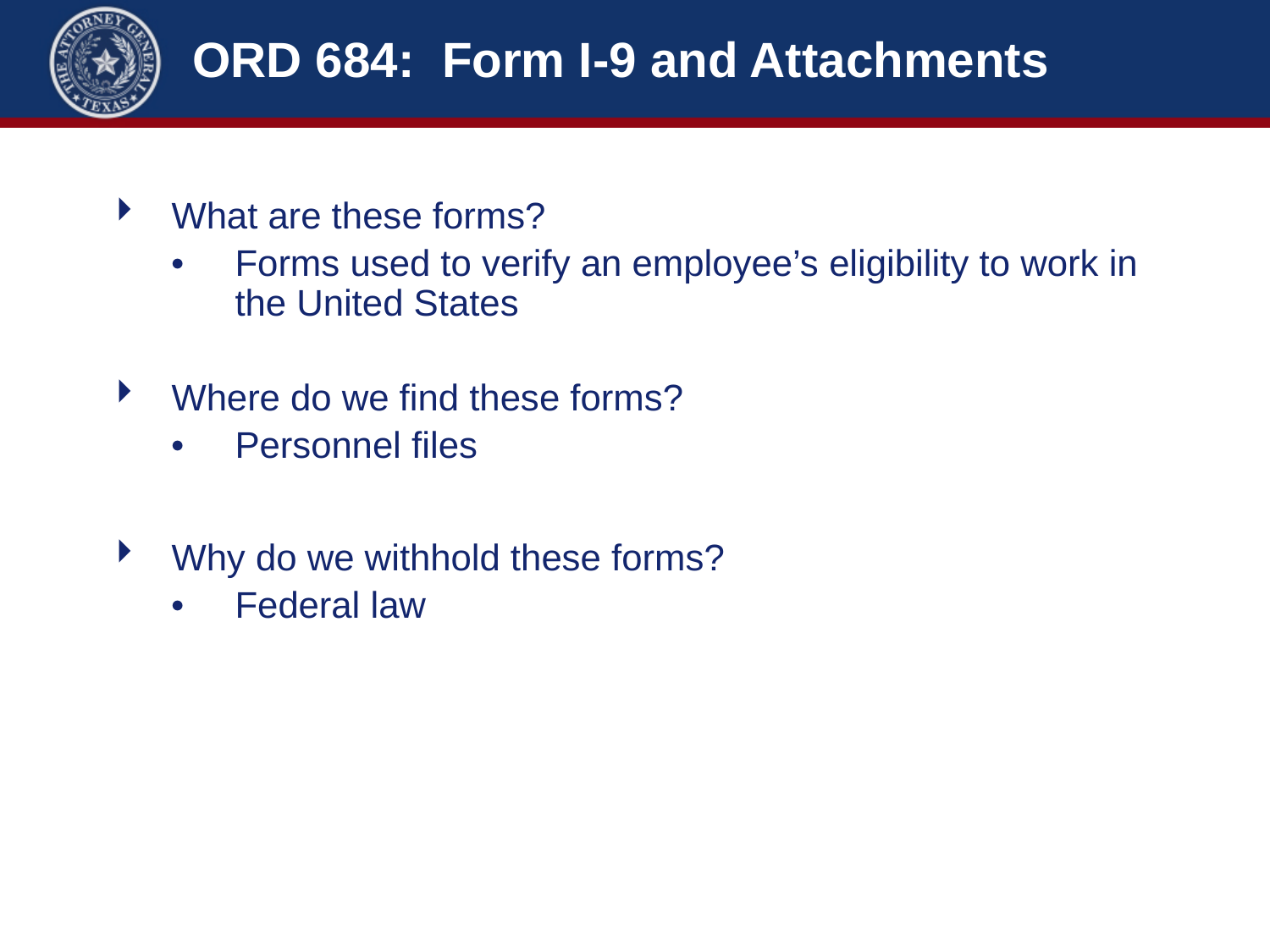

# ORD 684:  Form I-9 and Attachments
What are these forms?
Forms used to verify an employee’s eligibility to work in the United States

Where do we find these forms?
Personnel files

Why do we withhold these forms?
Federal law